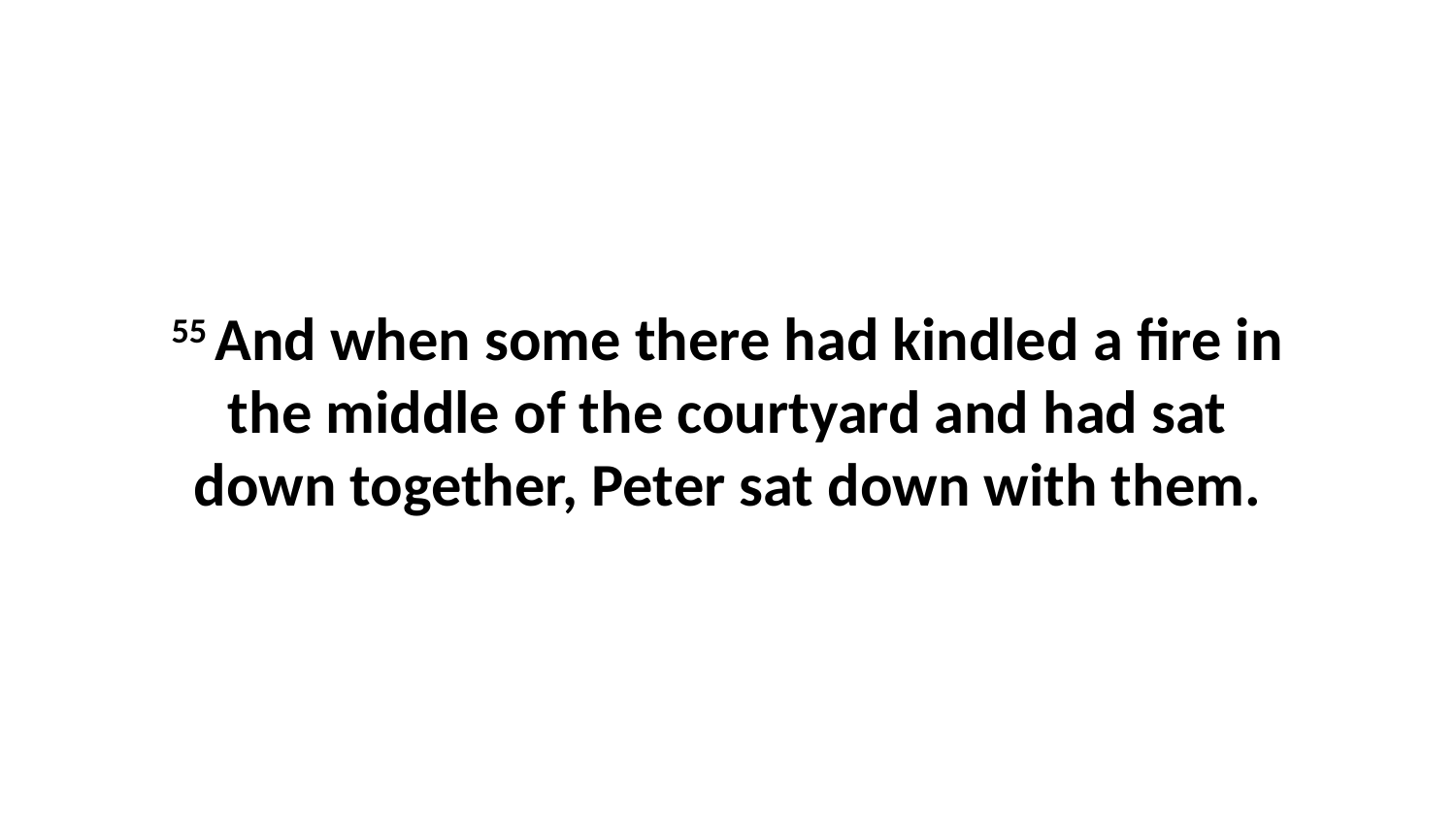

55 And when some there had kindled a fire in the middle of the courtyard and had sat down together, Peter sat down with them.